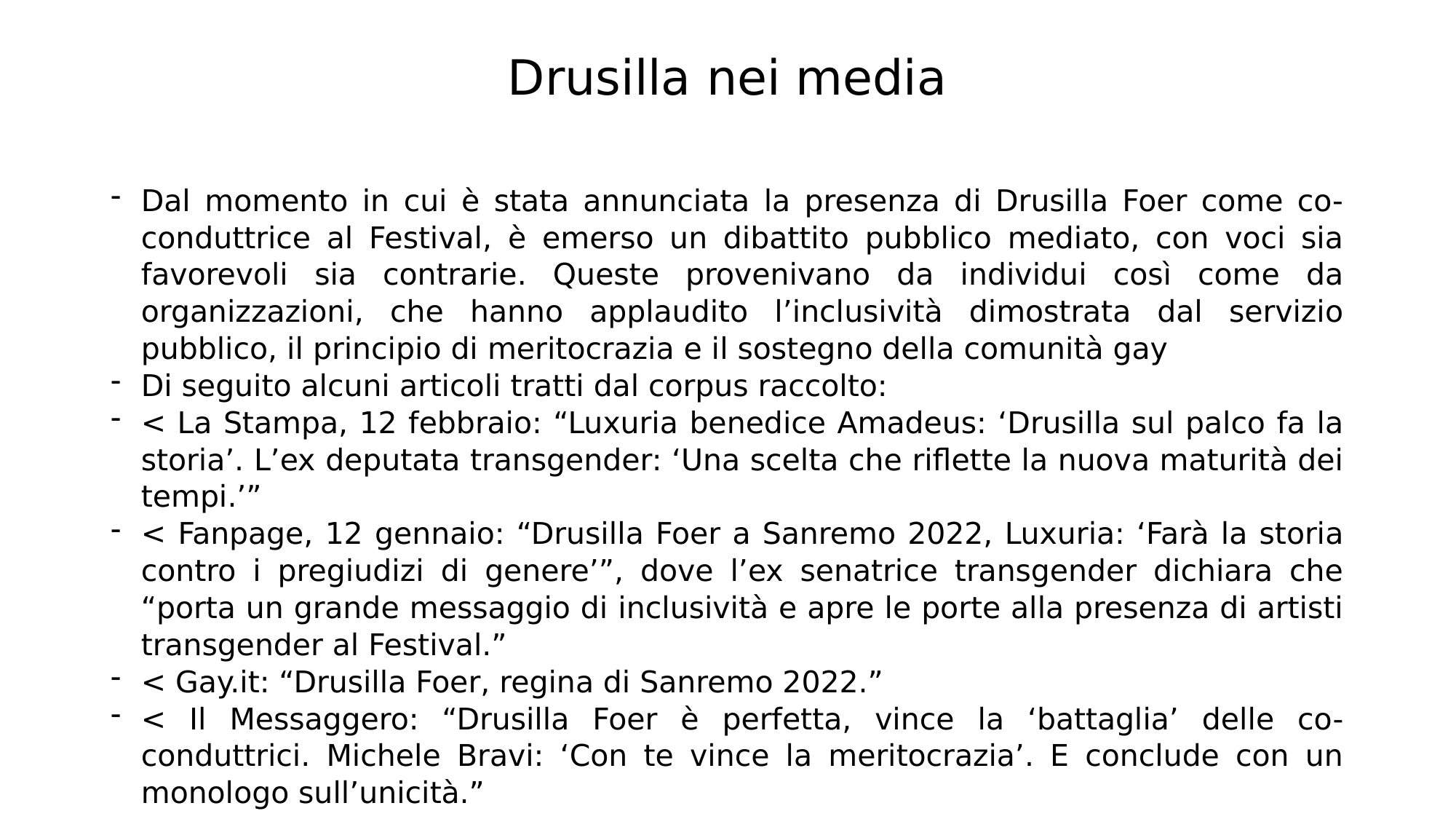

# Drusilla nei media
Dal momento in cui è stata annunciata la presenza di Drusilla Foer come co-conduttrice al Festival, è emerso un dibattito pubblico mediato, con voci sia favorevoli sia contrarie. Queste provenivano da individui così come da organizzazioni, che hanno applaudito l’inclusività dimostrata dal servizio pubblico, il principio di meritocrazia e il sostegno della comunità gay
Di seguito alcuni articoli tratti dal corpus raccolto:
< La Stampa, 12 febbraio: “Luxuria benedice Amadeus: ‘Drusilla sul palco fa la storia’. L’ex deputata transgender: ‘Una scelta che riflette la nuova maturità dei tempi.’”
< Fanpage, 12 gennaio: “Drusilla Foer a Sanremo 2022, Luxuria: ‘Farà la storia contro i pregiudizi di genere’”, dove l’ex senatrice transgender dichiara che “porta un grande messaggio di inclusività e apre le porte alla presenza di artisti transgender al Festival.”
< Gay.it: “Drusilla Foer, regina di Sanremo 2022.”
< Il Messaggero: “Drusilla Foer è perfetta, vince la ‘battaglia’ delle co-conduttrici. Michele Bravi: ‘Con te vince la meritocrazia’. E conclude con un monologo sull’unicità.”